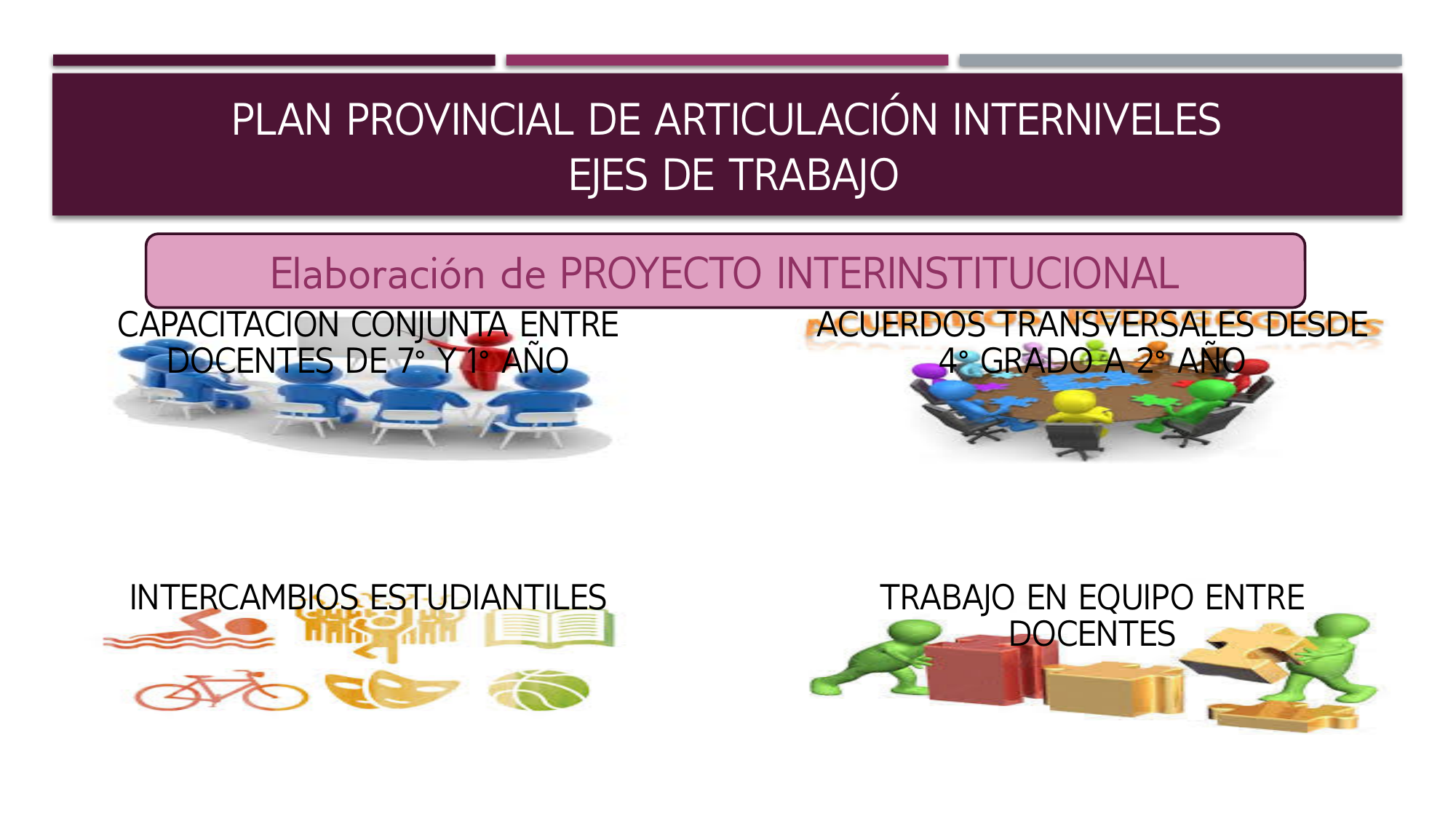

# PLAN PROVINCIAL de articulación interniveles EJES DE TRABAJO
Elaboración de PROYECTO INTERINSTITUCIONAL
CAPACITACIÓN CONJUNTA ENTRE DOCENTES DE 7° Y 1° AÑO
ACUERDOS TRANSVERSALES DESDE 4° GRADO A 2° AÑO
INTERCAMBIOS ESTUDIANTILES
TRABAJO EN EQUIPO ENTRE DOCENTES